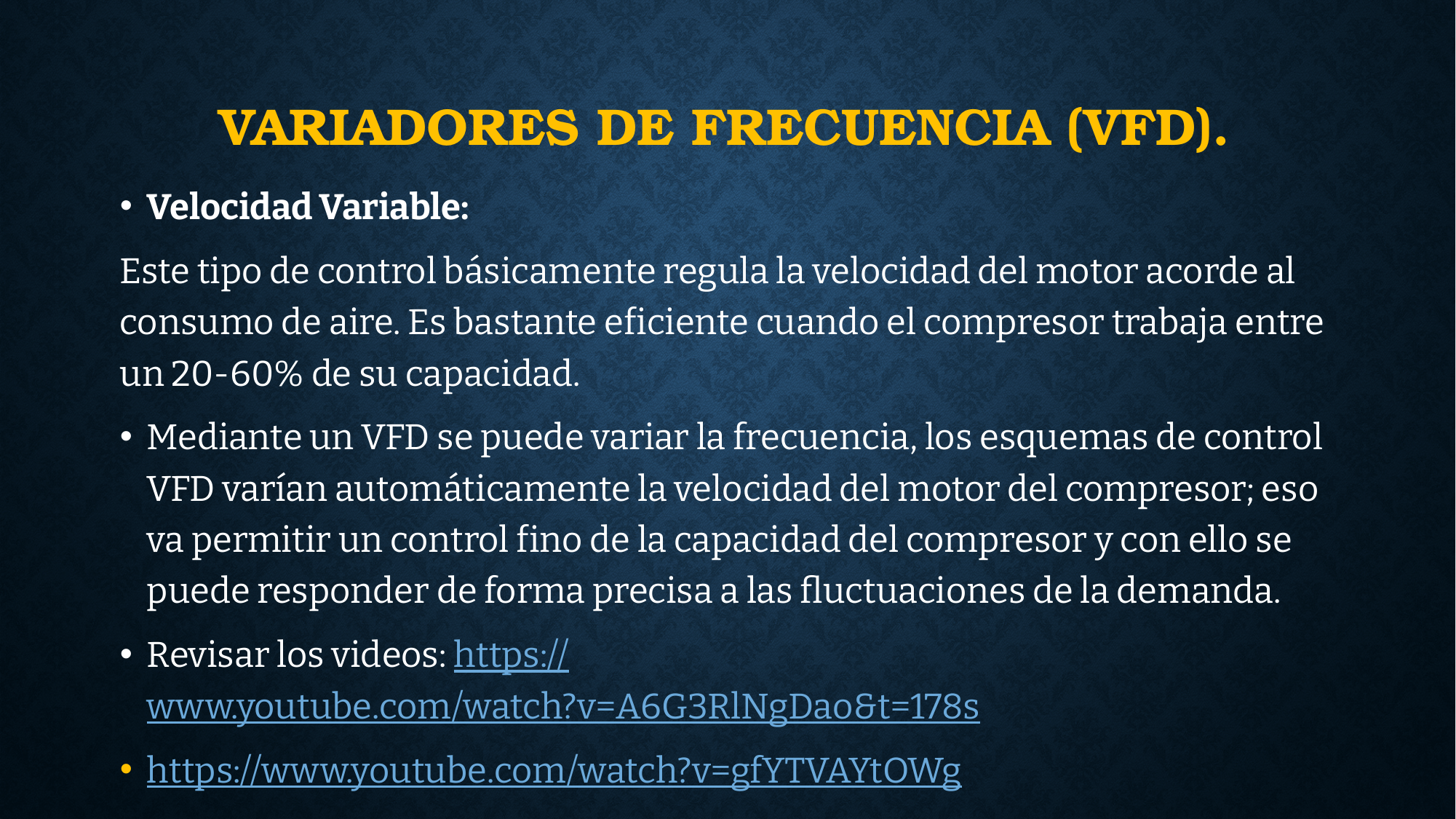

# Variadores de Frecuencia (VFD).
Velocidad Variable:
Este tipo de control básicamente regula la velocidad del motor acorde al consumo de aire. Es bastante eficiente cuando el compresor trabaja entre un 20-60% de su capacidad.
Mediante un VFD se puede variar la frecuencia, los esquemas de control VFD varían automáticamente la velocidad del motor del compresor; eso va permitir un control fino de la capacidad del compresor y con ello se puede responder de forma precisa a las fluctuaciones de la demanda.
Revisar los videos: https://www.youtube.com/watch?v=A6G3RlNgDao&t=178s
https://www.youtube.com/watch?v=gfYTVAYtOWg